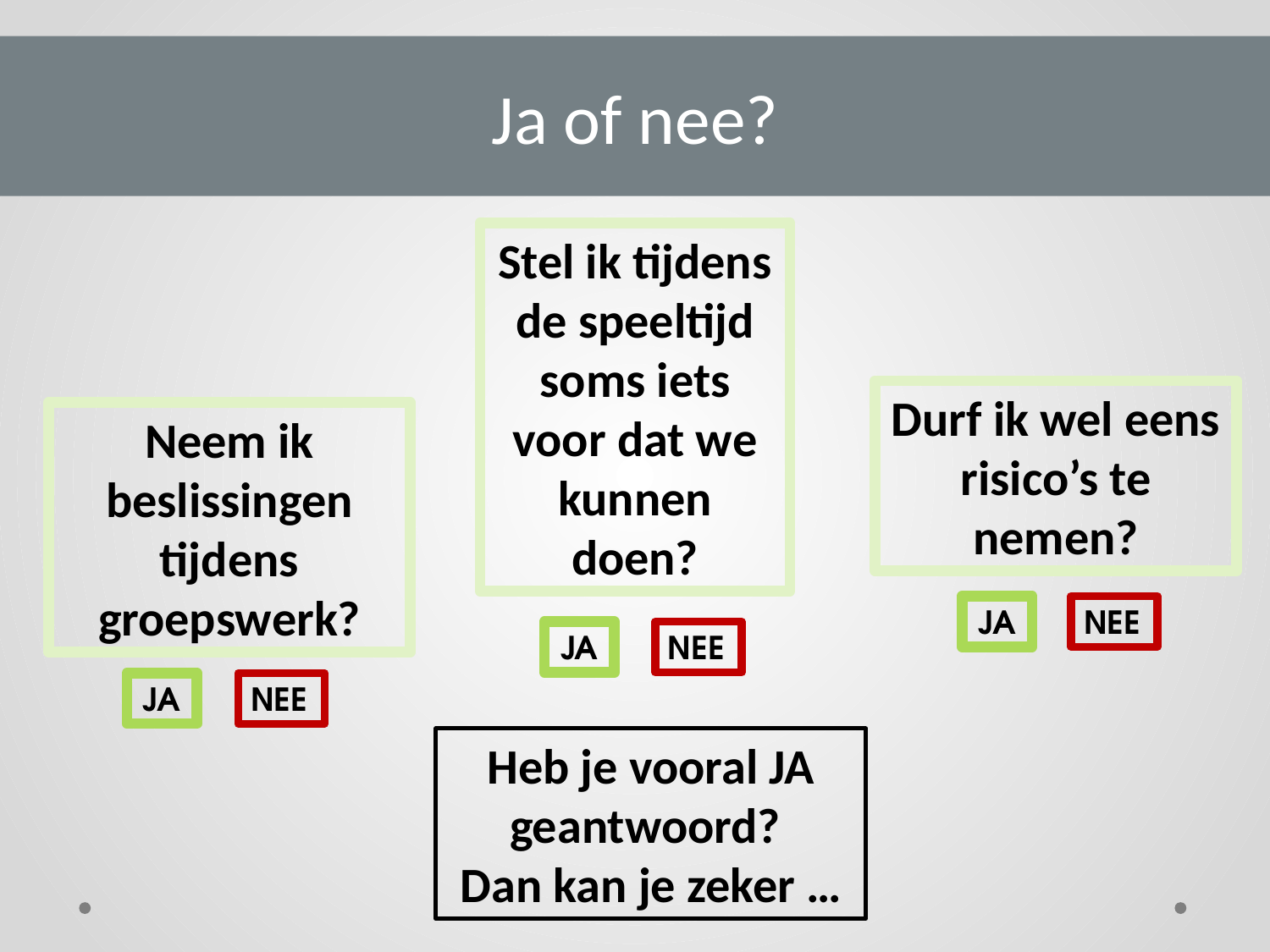

Ja of nee?
Stel ik tijdens de speeltijd soms iets voor dat we kunnen doen?
Durf ik wel eens risico’s te nemen?
Neem ik beslissingen tijdens groepswerk?
JA
NEE
JA
NEE
JA
NEE
Heb je vooral JA geantwoord?
Dan kan je zeker …